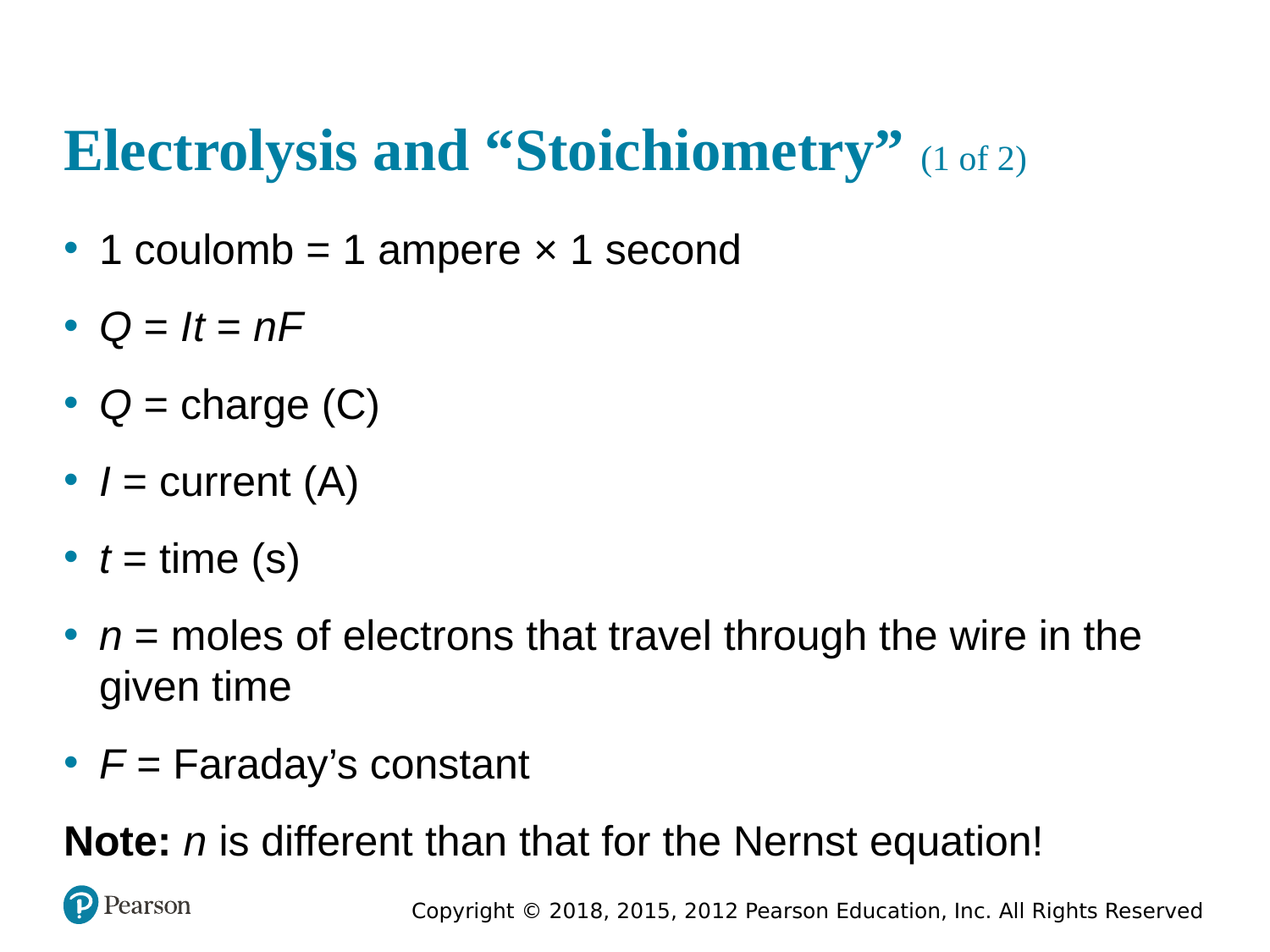

# Electrolysis and “Stoichiometry” (1 of 2)
1 coulomb = 1 ampere × 1 second
Q = I  t = n F
Q = charge (C)
I = current (A)
t = time (s)
n = moles of electrons that travel through the wire in the given time
F = Faraday’s constant
Note: n is different than that for the Nernst equation!